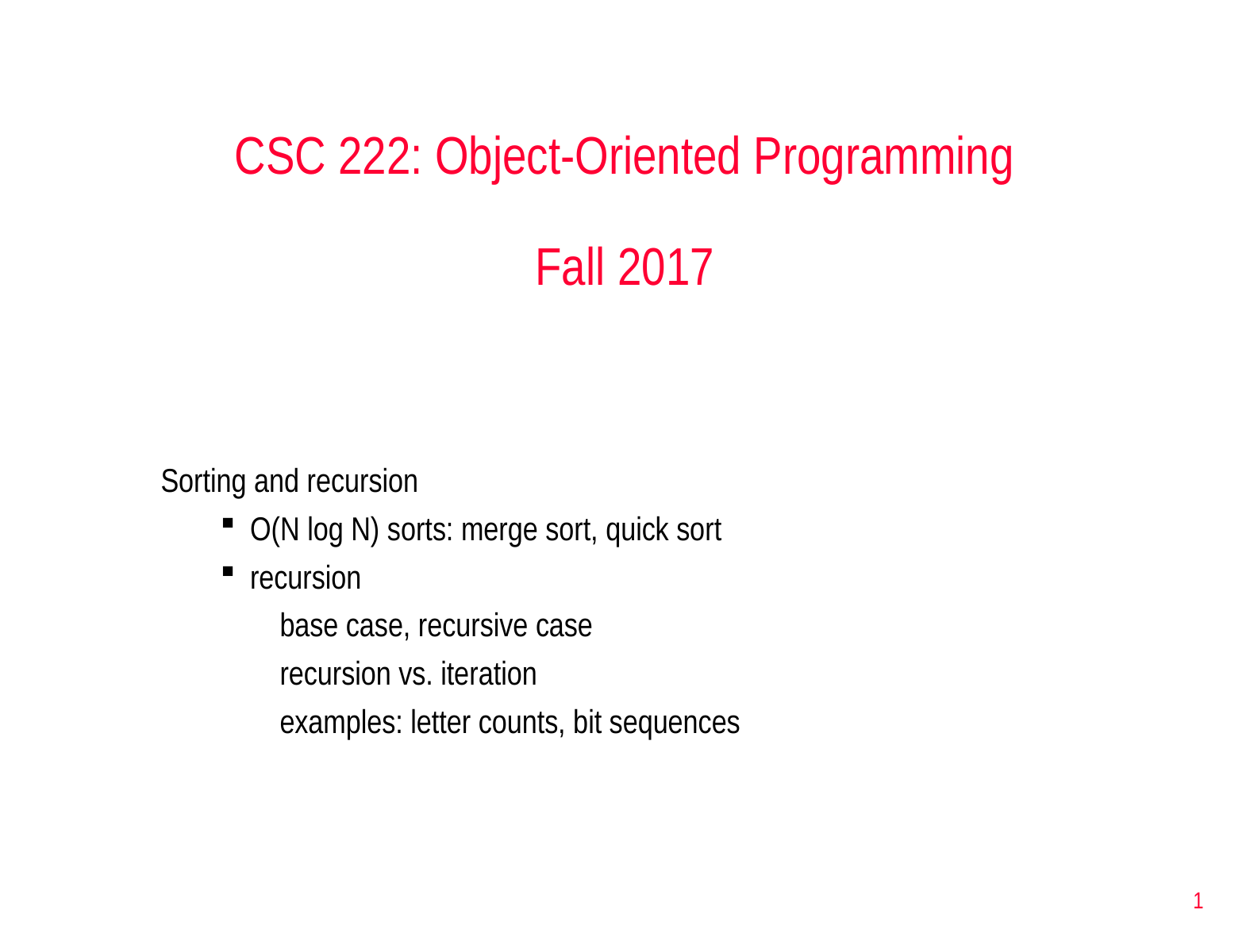

CSC 222: Object-Oriented Programming
Fall 2017

Sorting and recursion
O(N log N) sorts: merge sort, quick sort
recursion
base case, recursive case
recursion vs. iteration
examples: letter counts, bit sequences
1